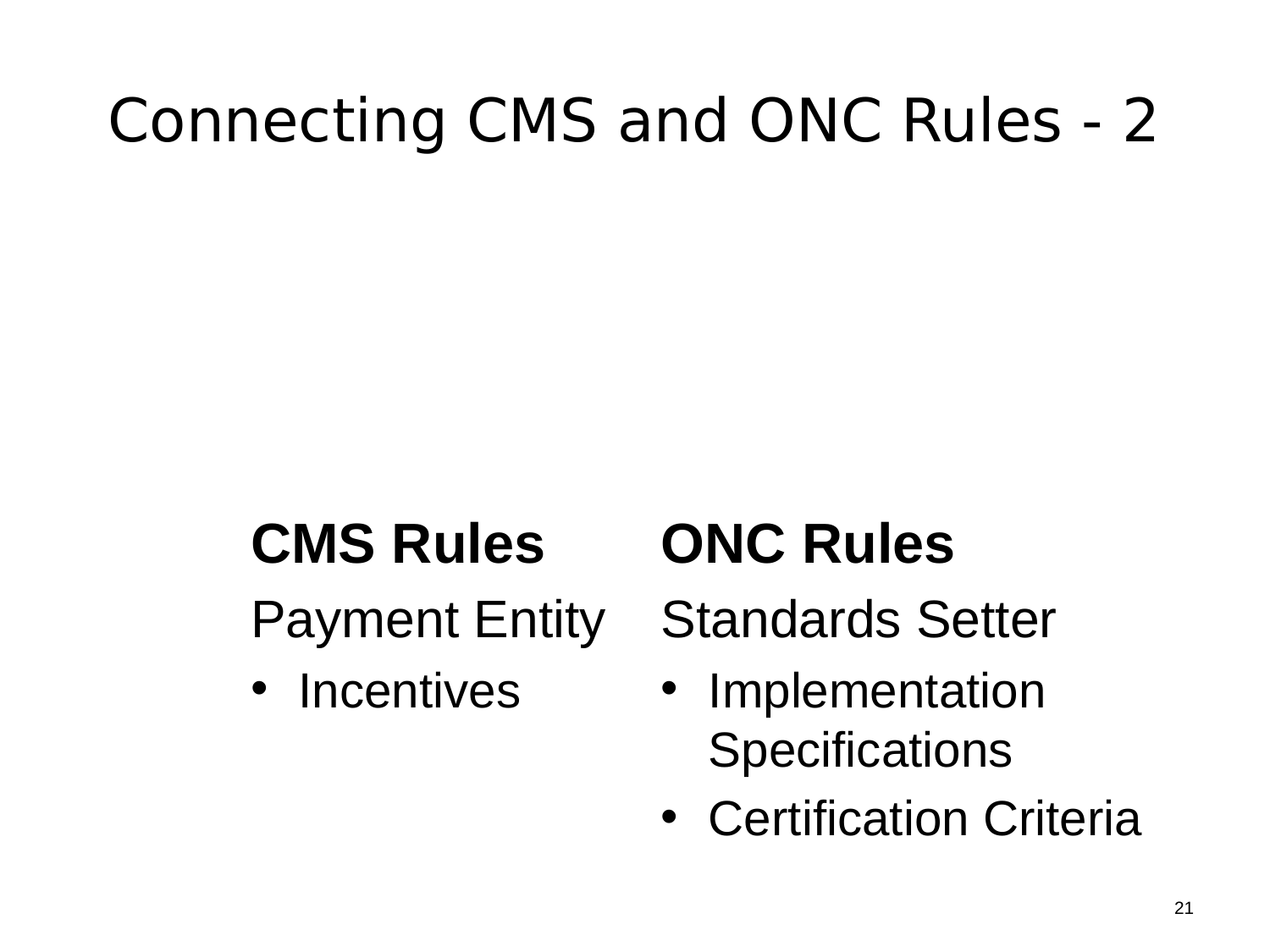

# Connecting CMS and ONC Rules - 2
CMS Rules
Payment Entity
Incentives
ONC Rules
Standards Setter
Implementation Specifications
Certification Criteria
21